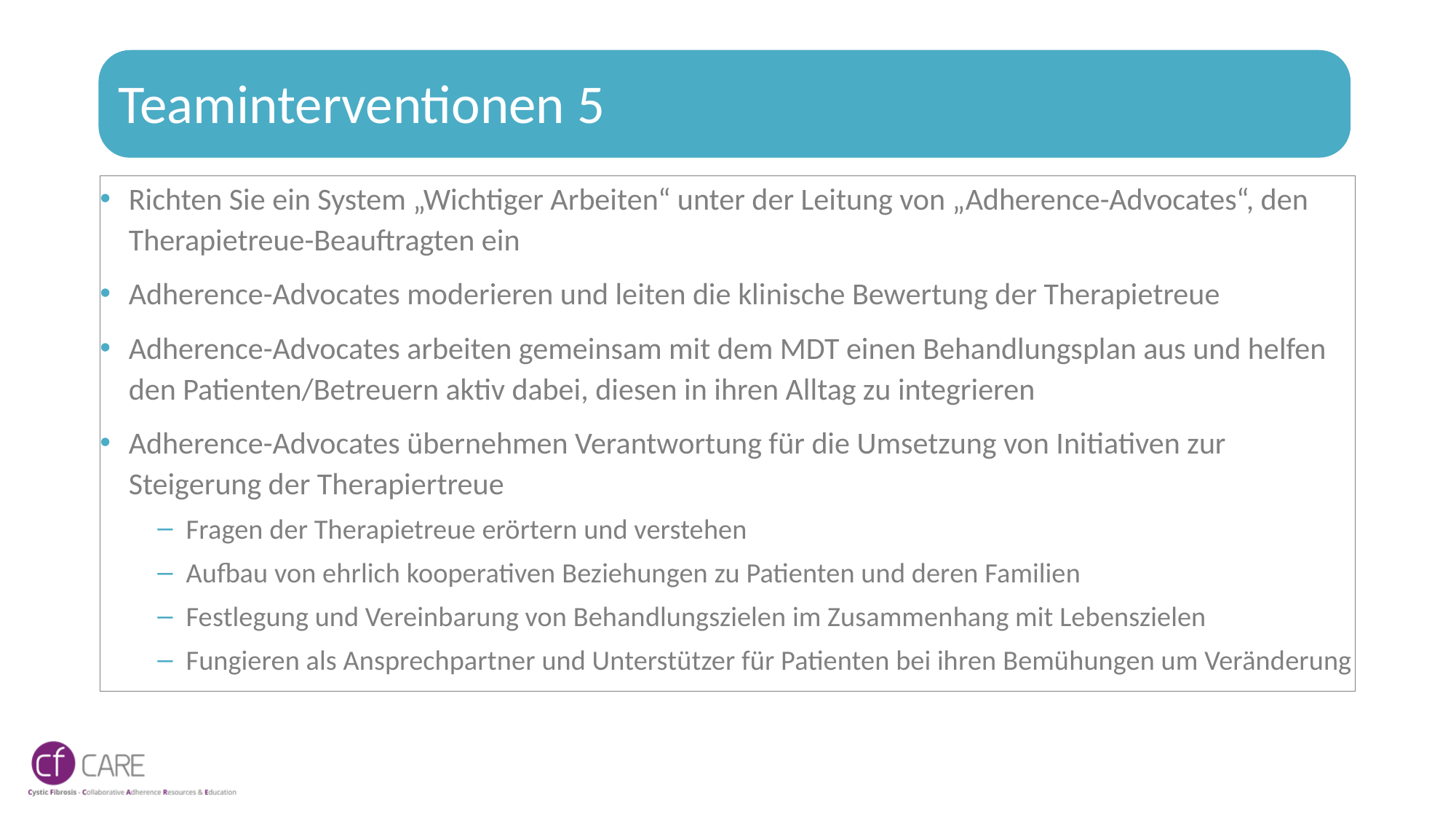

# Teaminterventionen 5
Richten Sie ein System „Wichtiger Arbeiten“ unter der Leitung von „Adherence-Advocates“, den Therapietreue-Beauftragten ein
Adherence-Advocates moderieren und leiten die klinische Bewertung der Therapietreue
Adherence-Advocates arbeiten gemeinsam mit dem MDT einen Behandlungsplan aus und helfen den Patienten/Betreuern aktiv dabei, diesen in ihren Alltag zu integrieren
Adherence-Advocates übernehmen Verantwortung für die Umsetzung von Initiativen zur Steigerung der Therapiertreue
Fragen der Therapietreue erörtern und verstehen
Aufbau von ehrlich kooperativen Beziehungen zu Patienten und deren Familien
Festlegung und Vereinbarung von Behandlungszielen im Zusammenhang mit Lebenszielen
Fungieren als Ansprechpartner und Unterstützer für Patienten bei ihren Bemühungen um Veränderung